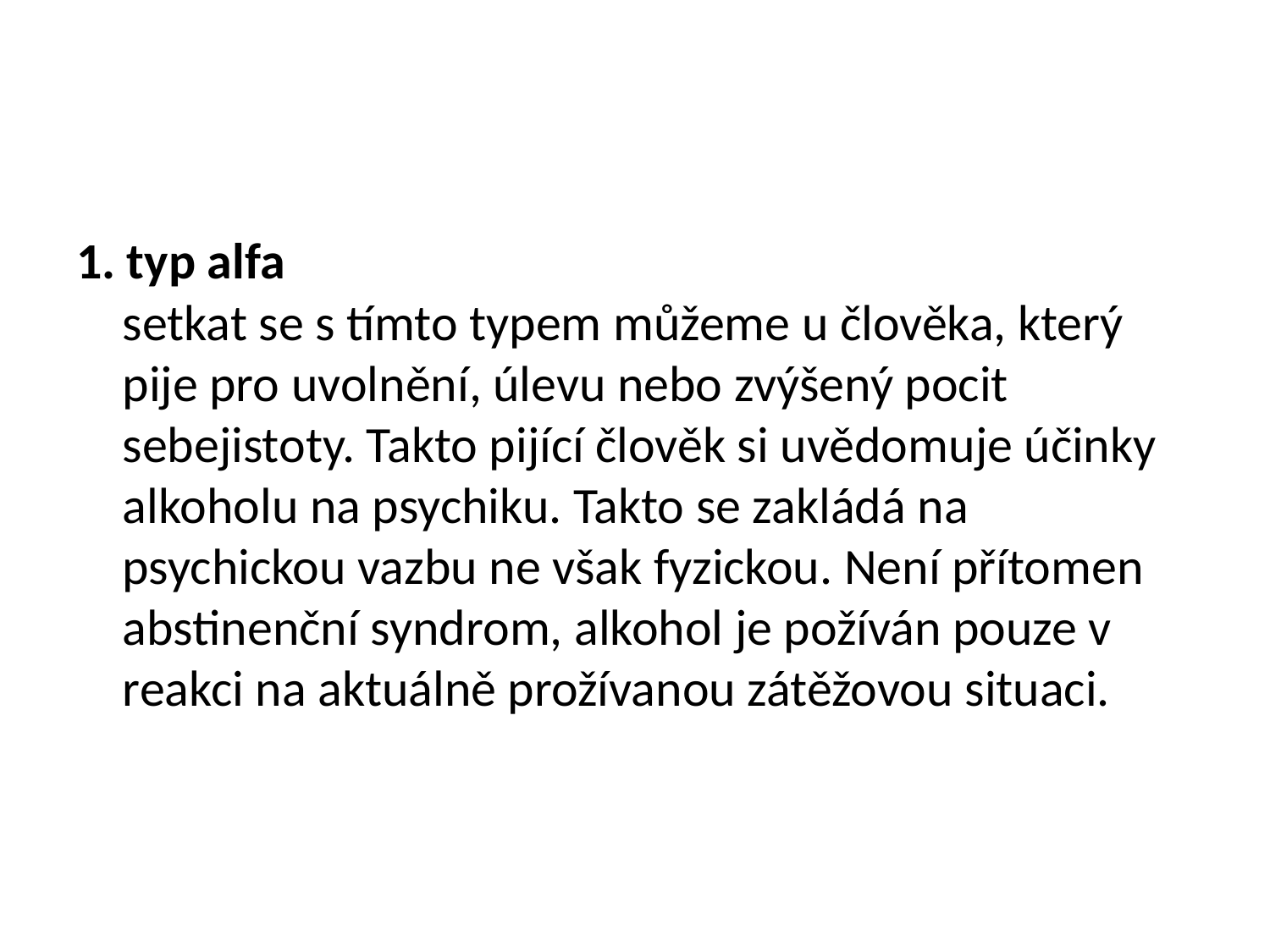

#
1. typ alfa
setkat se s tímto typem můžeme u člověka, který pije pro uvolnění, úlevu nebo zvýšený pocit sebejistoty. Takto pijící člověk si uvědomuje účinky alkoholu na psychiku. Takto se zakládá na psychickou vazbu ne však fyzickou. Není přítomen abstinenční syndrom, alkohol je požíván pouze v reakci na aktuálně prožívanou zátěžovou situaci.